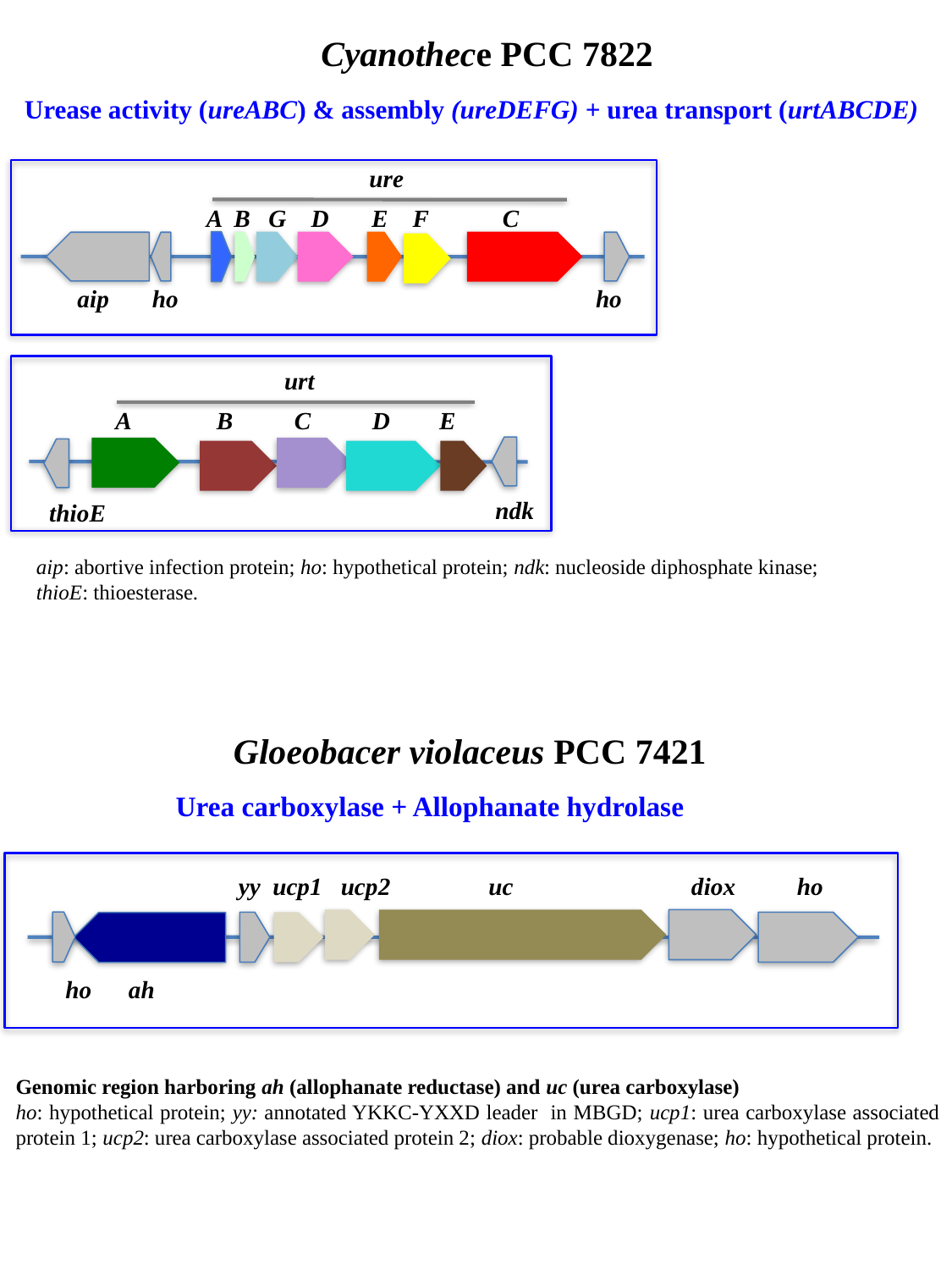

Cyanothece PCC 7822
Urease activity (ureABC) & assembly (ureDEFG) + urea transport (urtABCDE)

ure
A  B   G    D       E    F            C

aip       ho                                                                    ho

 urt
    A              B          C          D        E

ndk
thioE
aip: abortive infection protein; ho: hypothetical protein; ndk: nucleoside diphosphate kinase;
thioE: thioesterase.
Gloeobacer violaceus PCC 7421
Urea carboxylase + Allophanate hydrolase

yy  ucp1   ucp2                uc                             diox          ho

ho      ah
Genomic region harboring ah (allophanate reductase) and uc (urea carboxylase)
ho: hypothetical protein; yy: annotated YKKC-YXXD leader  in MBGD; ucp1: urea carboxylase associated protein 1; ucp2: urea carboxylase associated protein 2; diox: probable dioxygenase; ho: hypothetical protein.